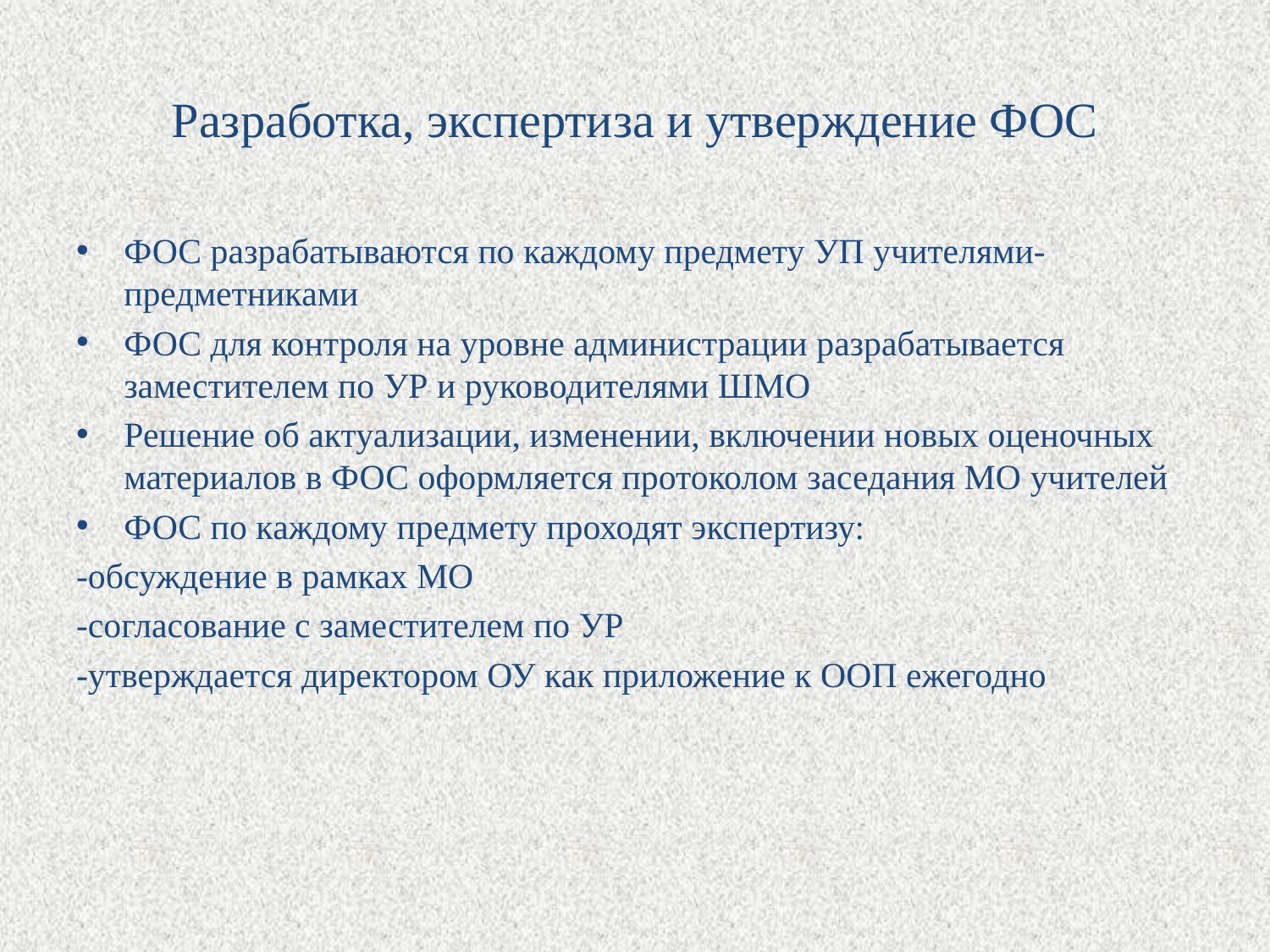

# Разработка, экспертиза и утверждение ФОС
ФОС разрабатываются по каждому предмету УП учителями-предметниками
ФОС для контроля на уровне администрации разрабатывается заместителем по УР и руководителями ШМО
Решение об актуализации, изменении, включении новых оценочных материалов в ФОС оформляется протоколом заседания МО учителей
ФОС по каждому предмету проходят экспертизу:
-обсуждение в рамках МО
-согласование с заместителем по УР
-утверждается директором ОУ как приложение к ООП ежегодно